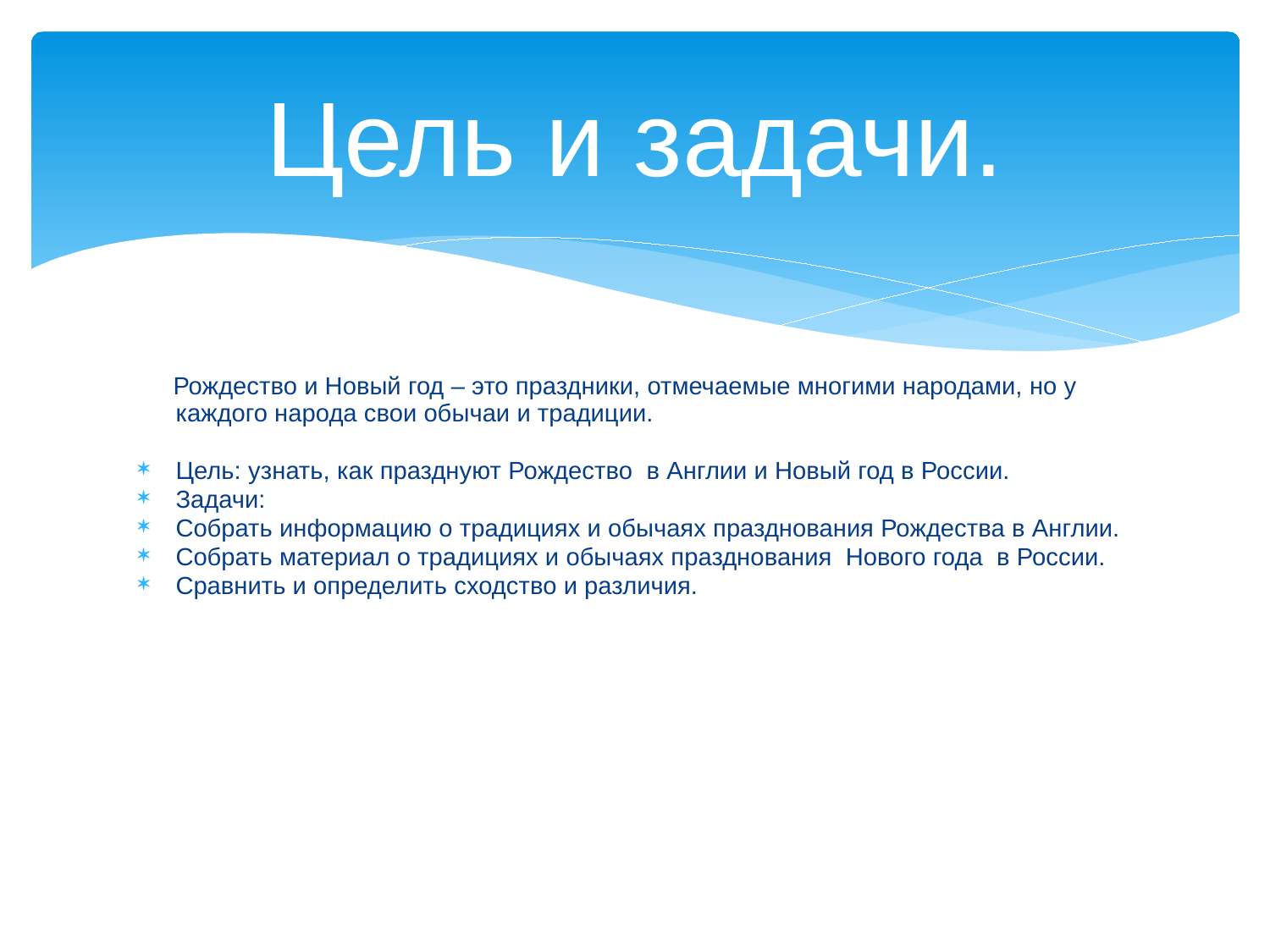

# Цель и задачи.
   Рождество и Новый год – это праздники, отмечаемые многими народами, но у каждого народа свои обычаи и традиции.

Цель: узнать, как празднуют Рождество  в Англии и Новый год в России.
Задачи:
Собрать информацию о традициях и обычаях празднования Рождества в Англии.
Собрать материал о традициях и обычаях празднования  Нового года  в России.
Сравнить и определить сходство и различия.